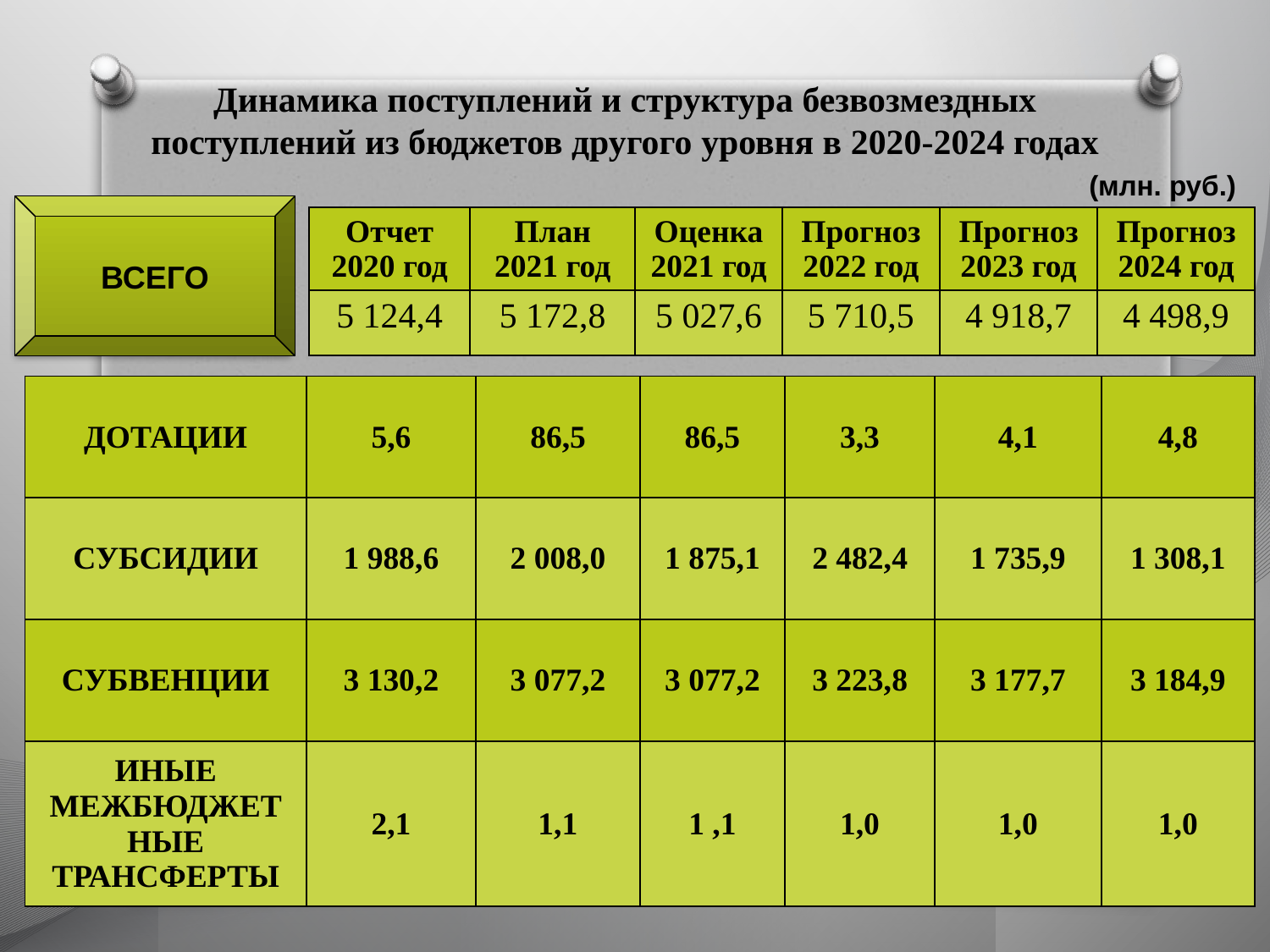

Динамика поступлений и структура безвозмездных поступлений из бюджетов другого уровня в 2020-2024 годах

(млн. руб.)
ВСЕГО
| Отчет 2020 год | План 2021 год | Оценка 2021 год | Прогноз2022 год | Прогноз2023 год | Прогноз2024 год |
| --- | --- | --- | --- | --- | --- |
| 5 124,4 | 5 172,8 | 5 027,6 | 5 710,5 | 4 918,7 | 4 498,9 |
| ДОТАЦИИ | 5,6 | 86,5 | 86,5 | 3,3 | 4,1 | 4,8 |
| --- | --- | --- | --- | --- | --- | --- |
| СУБСИДИИ | 1 988,6 | 2 008,0 | 1 875,1 | 2 482,4 | 1 735,9 | 1 308,1 |
| СУБВЕНЦИИ | 3 130,2 | 3 077,2 | 3 077,2 | 3 223,8 | 3 177,7 | 3 184,9 |
| ИНЫЕ МЕЖБЮДЖЕТНЫЕ ТРАНСФЕРТЫ | 2,1 | 1,1 | 1 ,1 | 1,0 | 1,0 | 1,0 |